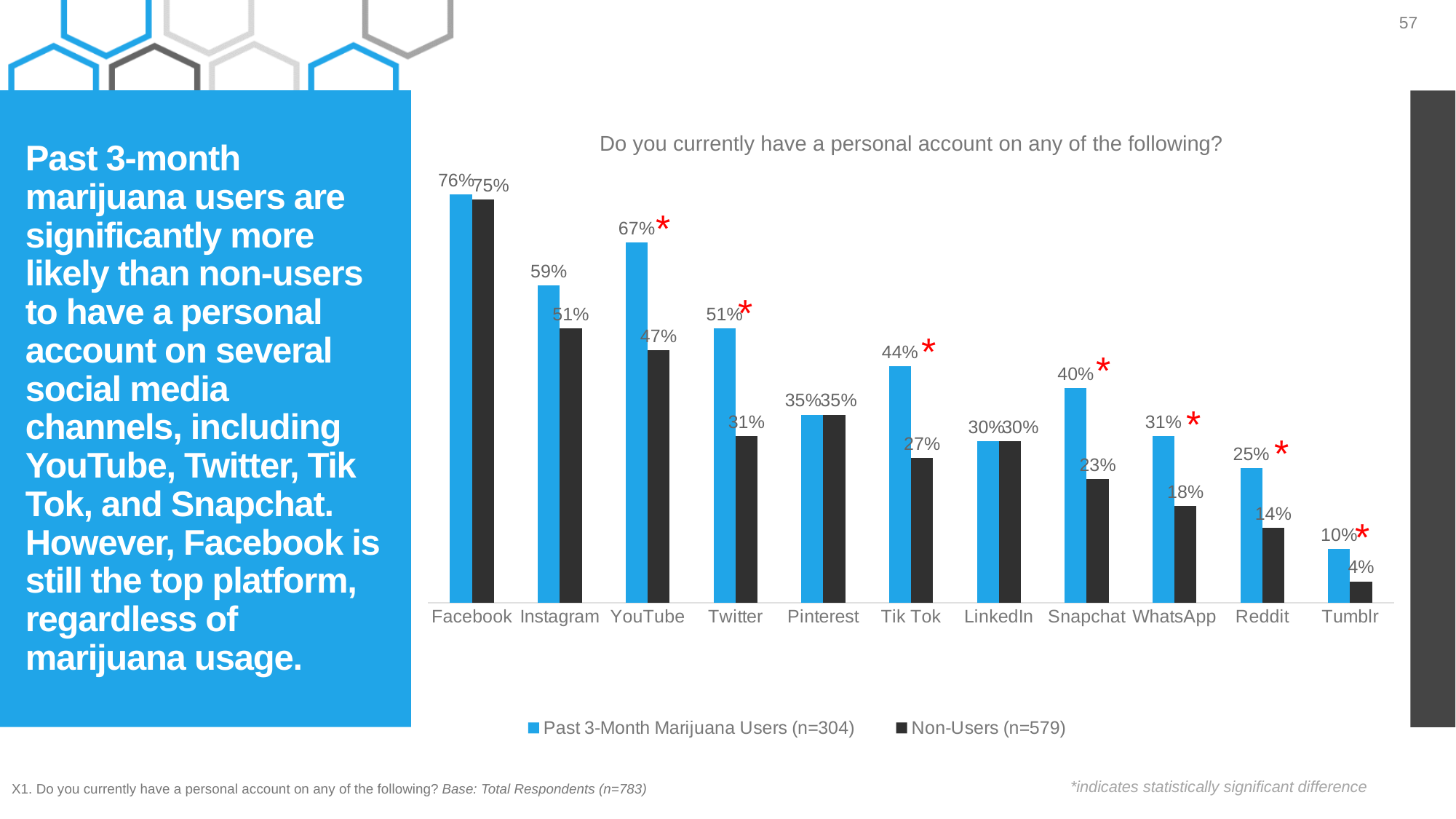

57

### Chart

| Category | Past 3-Month Marijuana Users (n=304) | Non-Users (n=579) |
|---|---|---|
| Facebook | 0.76 | 0.75 |
| Instagram | 0.59 | 0.51 |
| YouTube | 0.67 | 0.47 |
| Twitter | 0.51 | 0.31 |
| Pinterest | 0.35 | 0.35 |
| Tik Tok | 0.44 | 0.27 |
| LinkedIn | 0.3 | 0.3 |
| Snapchat | 0.4 | 0.23 |
| WhatsApp | 0.31 | 0.18 |
| Reddit | 0.25 | 0.14 |
| Tumblr | 0.1 | 0.04 |
Do you currently have a personal account on any of the following?
# Past 3-month marijuana users are significantly more likely than non-users to have a personal account on several social media channels, including YouTube, Twitter, Tik Tok, and Snapchat. However, Facebook is still the top platform, regardless of marijuana usage.
*
*indicates statistically significant difference
X1. Do you currently have a personal account on any of the following? Base: Total Respondents (n=783)